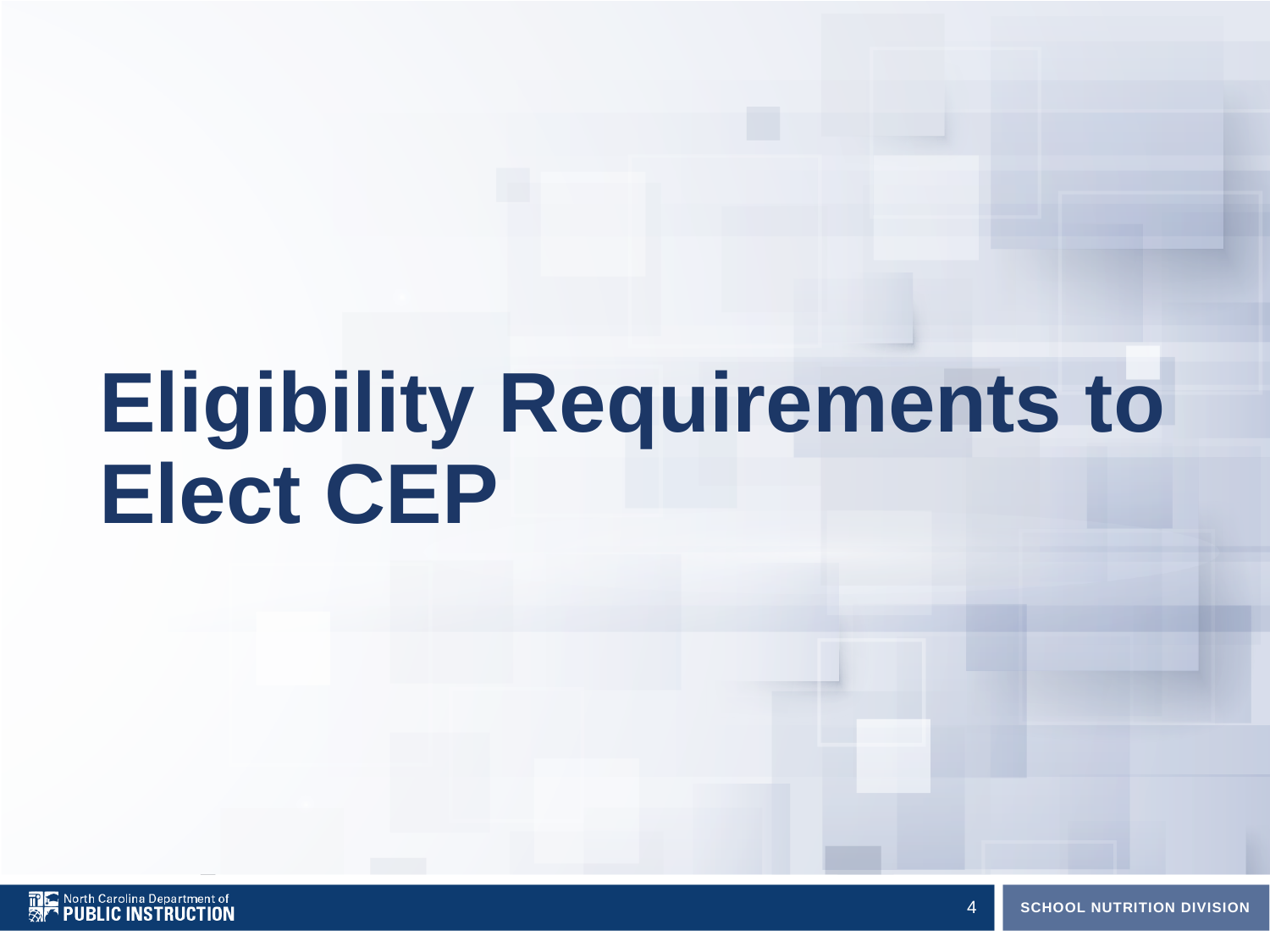

# Eligibility Requirements to Elect CEP
4